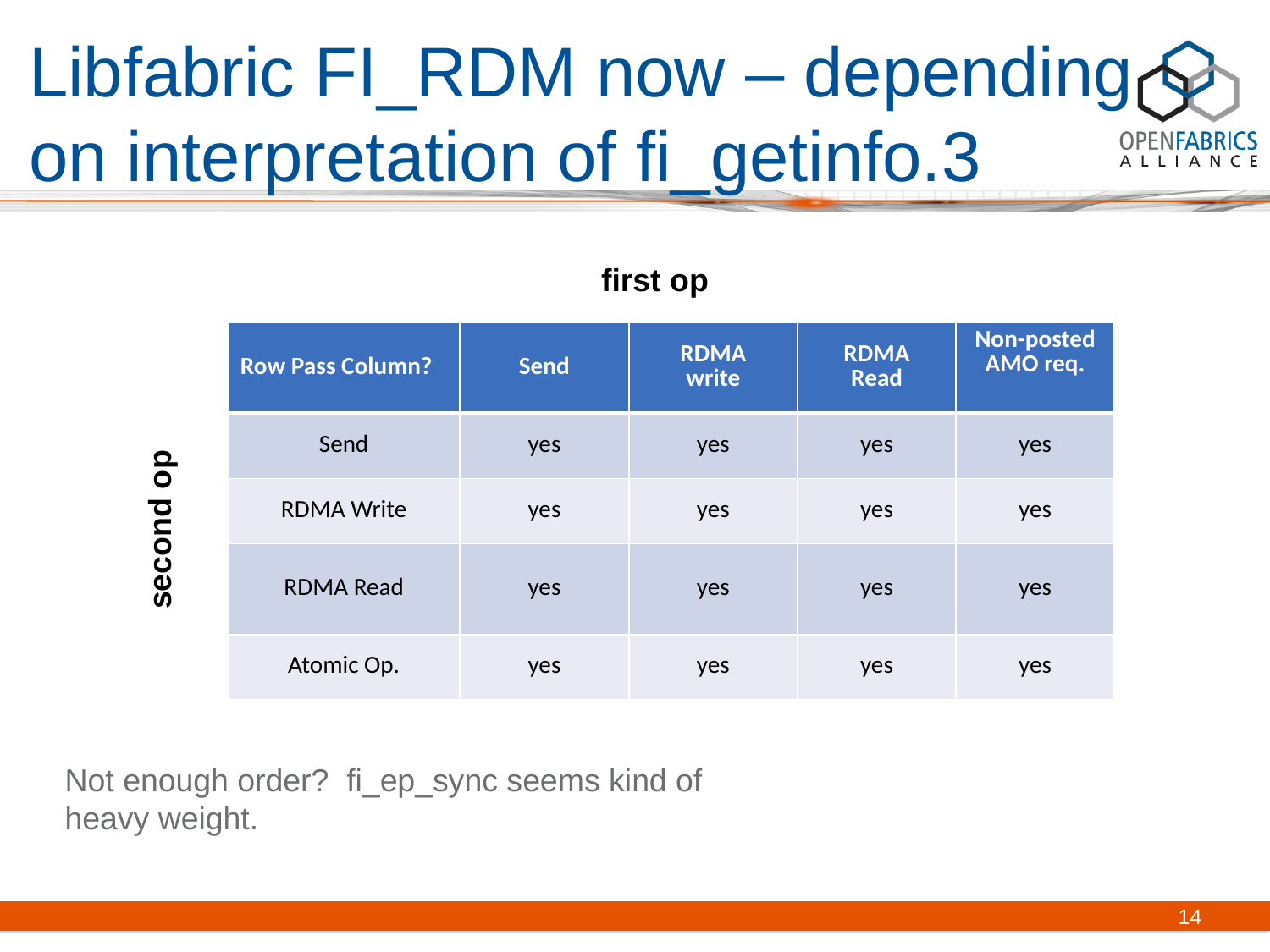

# Libfabric FI_RDM now – depending on interpretation of fi_getinfo.3
first op
| Row Pass Column? | Send | RDMA write | RDMA Read | Non-posted AMO req. |
| --- | --- | --- | --- | --- |
| Send | yes | yes | yes | yes |
| RDMA Write | yes | yes | yes | yes |
| RDMA Read | yes | yes | yes | yes |
| Atomic Op. | yes | yes | yes | yes |
second op
Not enough order?  fi_ep_sync seems kind of heavy weight.
14